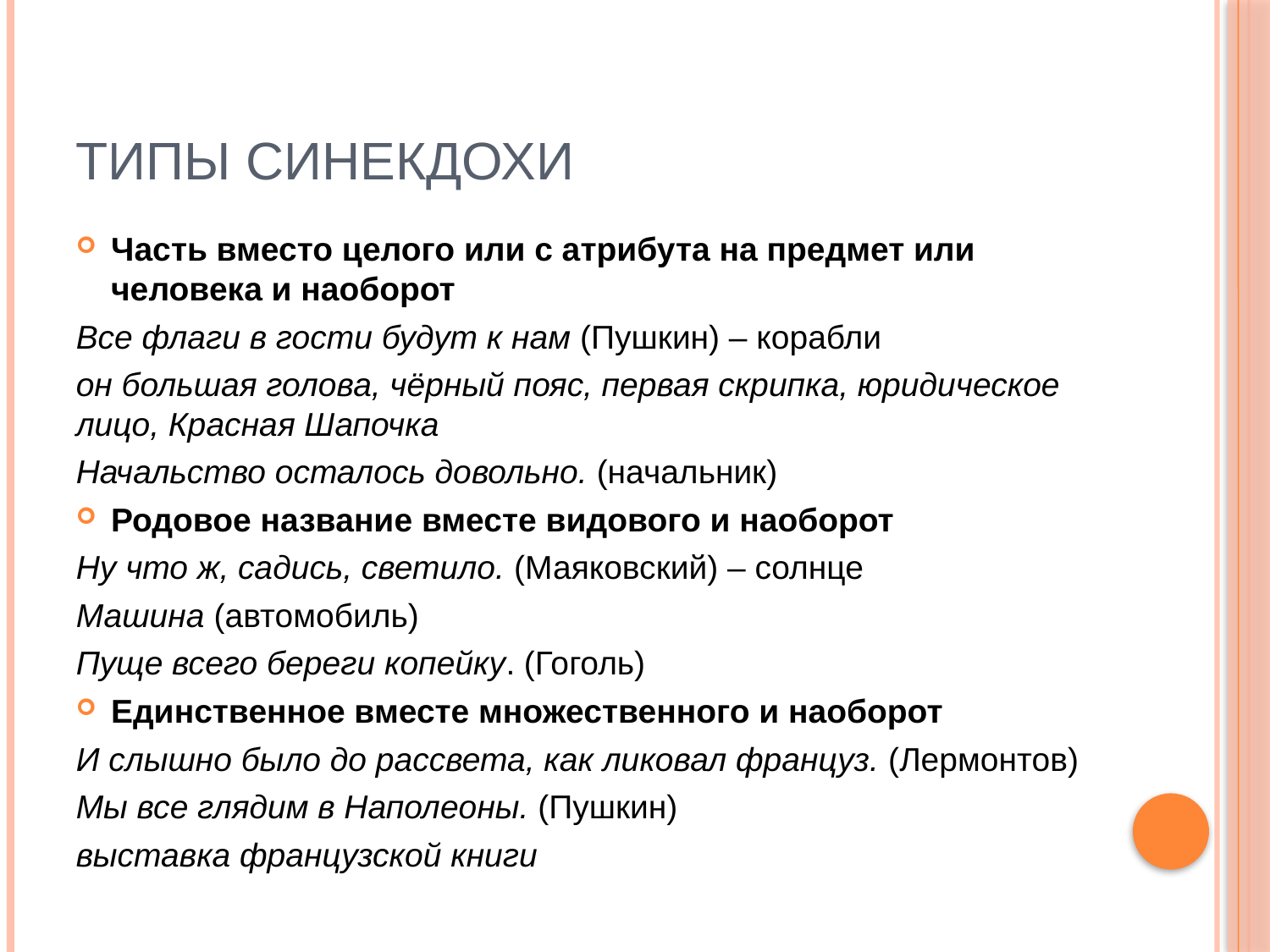

# Типы синекдохи
Часть вместо целого или с атрибута на предмет или человека и наоборот
Все флаги в гости будут к нам (Пушкин) – корабли
он большая голова, чёрный пояс, первая скрипка, юридическое лицо, Красная Шапочка
Начальство осталось довольно. (начальник)
Родовое название вместе видового и наоборот
Ну что ж, садись, светило. (Маяковский) – солнце
Машина (автомобиль)
Пуще всего береги копейку. (Гоголь)
Единственное вместе множественного и наоборот
И слышно было до рассвета, как ликовал француз. (Лермонтов)
Мы все глядим в Наполеоны. (Пушкин)
выставка французской книги